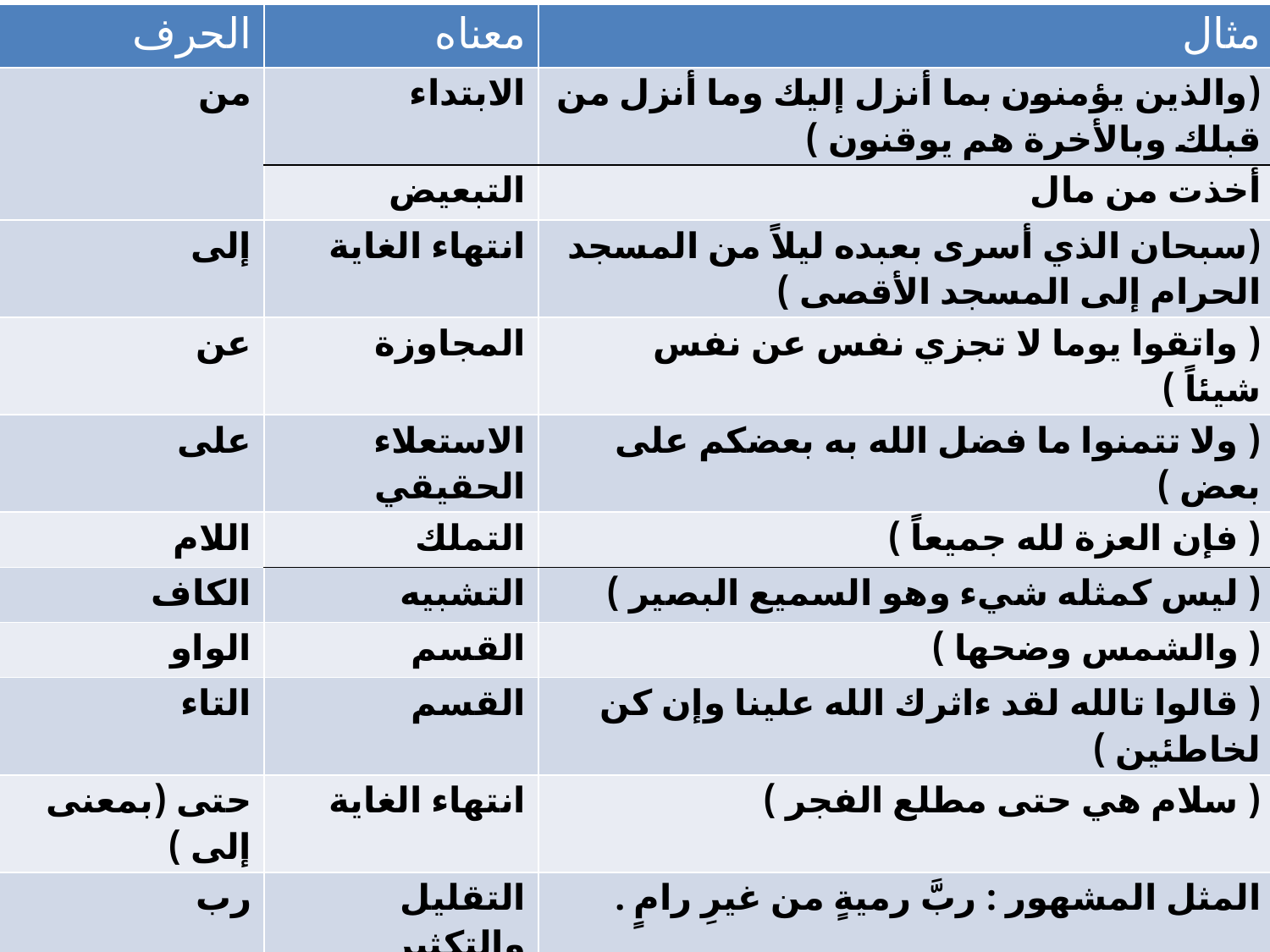

| الحرف | معناه | مثال |
| --- | --- | --- |
| من | الابتداء | (والذين يؤمنون بما أنزل إليك وما أنزل من قبلك وبالأخرة هم يوقنون ) |
|  | التبعيض | أخذت من مال |
| إلى | انتهاء الغاية | (سبحان الذي أسرى بعبده ليلاً من المسجد الحرام إلى المسجد الأقصى ) |
| عن | المجاوزة | ( واتقوا يوما لا تجزي نفس عن نفس شيئاً ) |
| على | الاستعلاء الحقيقي | ( ولا تتمنوا ما فضل الله به بعضكم على بعض ) |
| اللام | التملك | ( فإن العزة لله جميعاً ) |
| الكاف | التشبيه | ( ليس كمثله شيء وهو السميع البصير ) |
| الواو | القسم | ( والشمس وضحها ) |
| التاء | القسم | ( قالوا تالله لقد ءاثرك الله علينا وإن كن لخاطئين ) |
| حتى (بمعنى إلى ) | انتهاء الغاية | ( سلام هي حتى مطلع الفجر ) |
| رب | التقليل والتكثير | المثل المشهور : ربَّ رميةٍ من غيرِ رامٍ . |
| مذ ومنذ | الابتداء | ما رأيتهُ مذْ يومِ الأربعاء ، ومنذُ يومِ الأربعاء . |
| خلا / عدا / حاشا | الاستثناء |  |